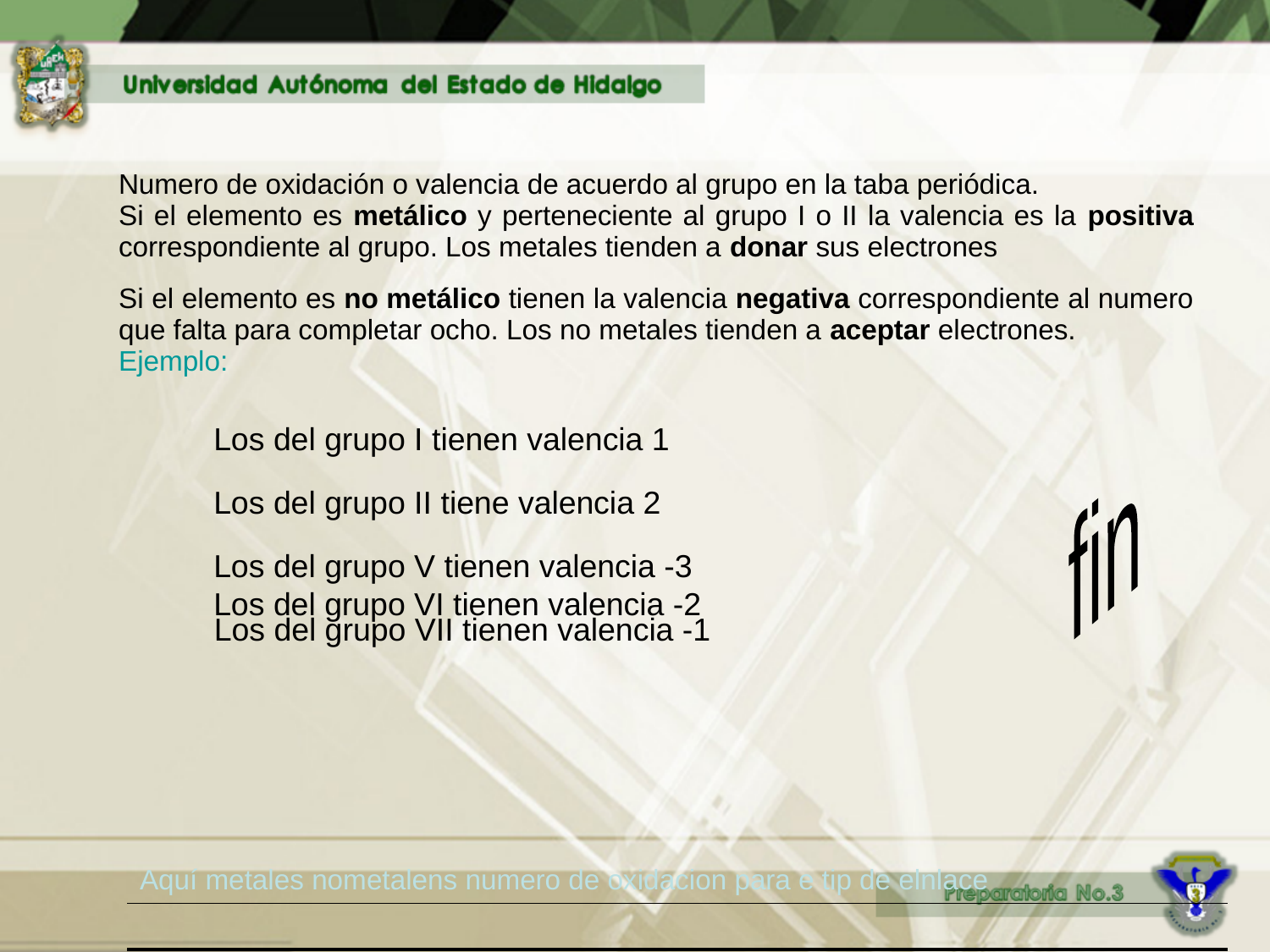

| Numero de oxidación o valencia de acuerdo al grupo en la taba periódica. Si el elemento es metálico y perteneciente al grupo I o II la valencia es la positiva correspondiente al grupo. Los metales tienden a donar sus electrones |
| --- |
| Si el elemento es no metálico tienen la valencia negativa correspondiente al numero que falta para completar ocho. Los no metales tienden a aceptar electrones. Ejemplo: |
|  |
Los del grupo I tienen valencia 1

fin
Los del grupo II tiene valencia 2

Los del grupo V tienen valencia -3
Los del grupo VI tienen valencia -2

Los del grupo VII tienen valencia -1
| Aquí metales nometalens numero de oxidacion para e tip de elnlace |
| --- |
|  |